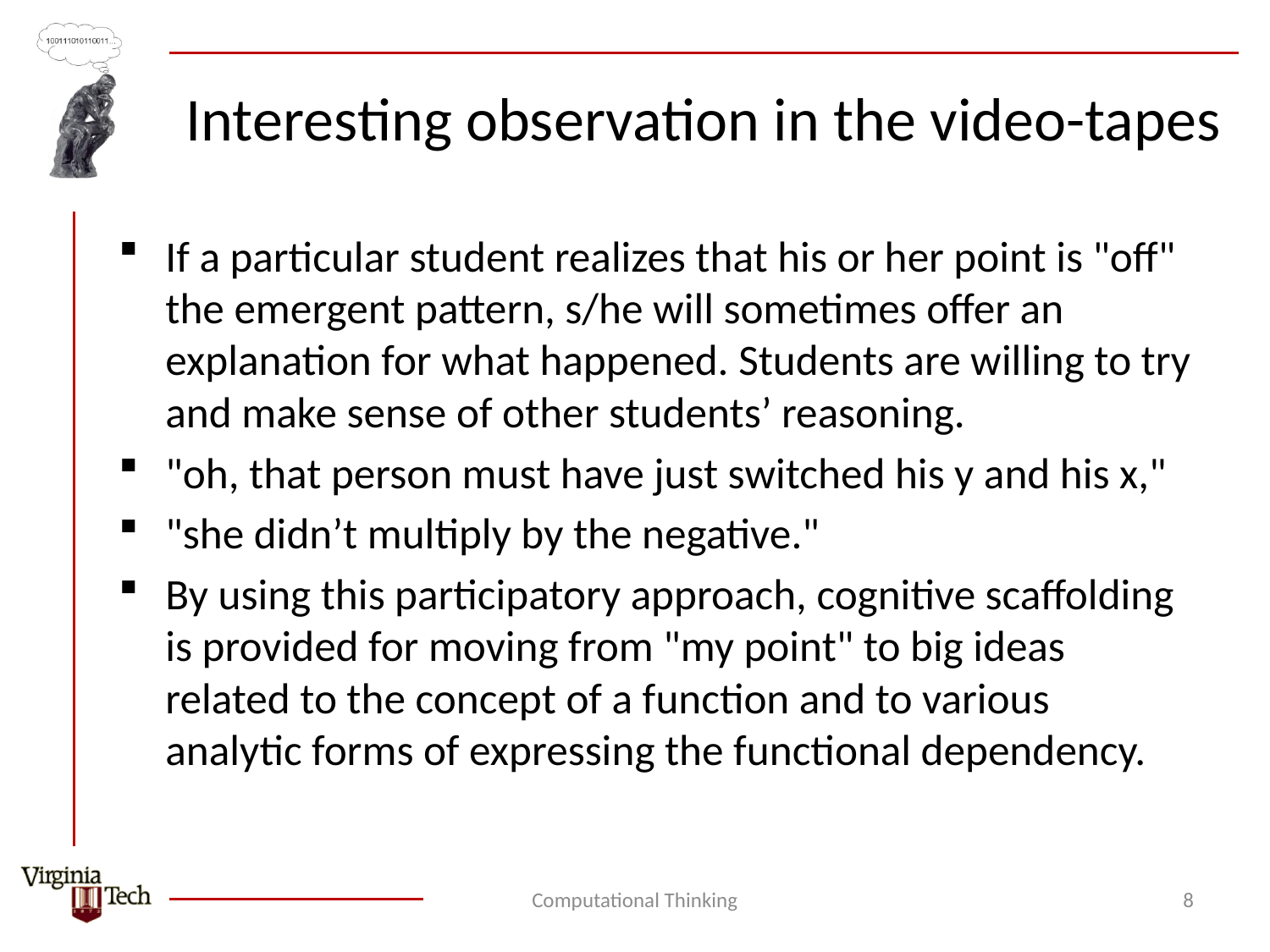

# Interesting observation in the video-tapes
If a particular student realizes that his or her point is "off" the emergent pattern, s/he will sometimes offer an explanation for what happened. Students are willing to try and make sense of other students’ reasoning.
"oh, that person must have just switched his y and his x,"
"she didn’t multiply by the negative."
By using this participatory approach, cognitive scaffolding is provided for moving from "my point" to big ideas related to the concept of a function and to various analytic forms of expressing the functional dependency.

Computational Thinking
8